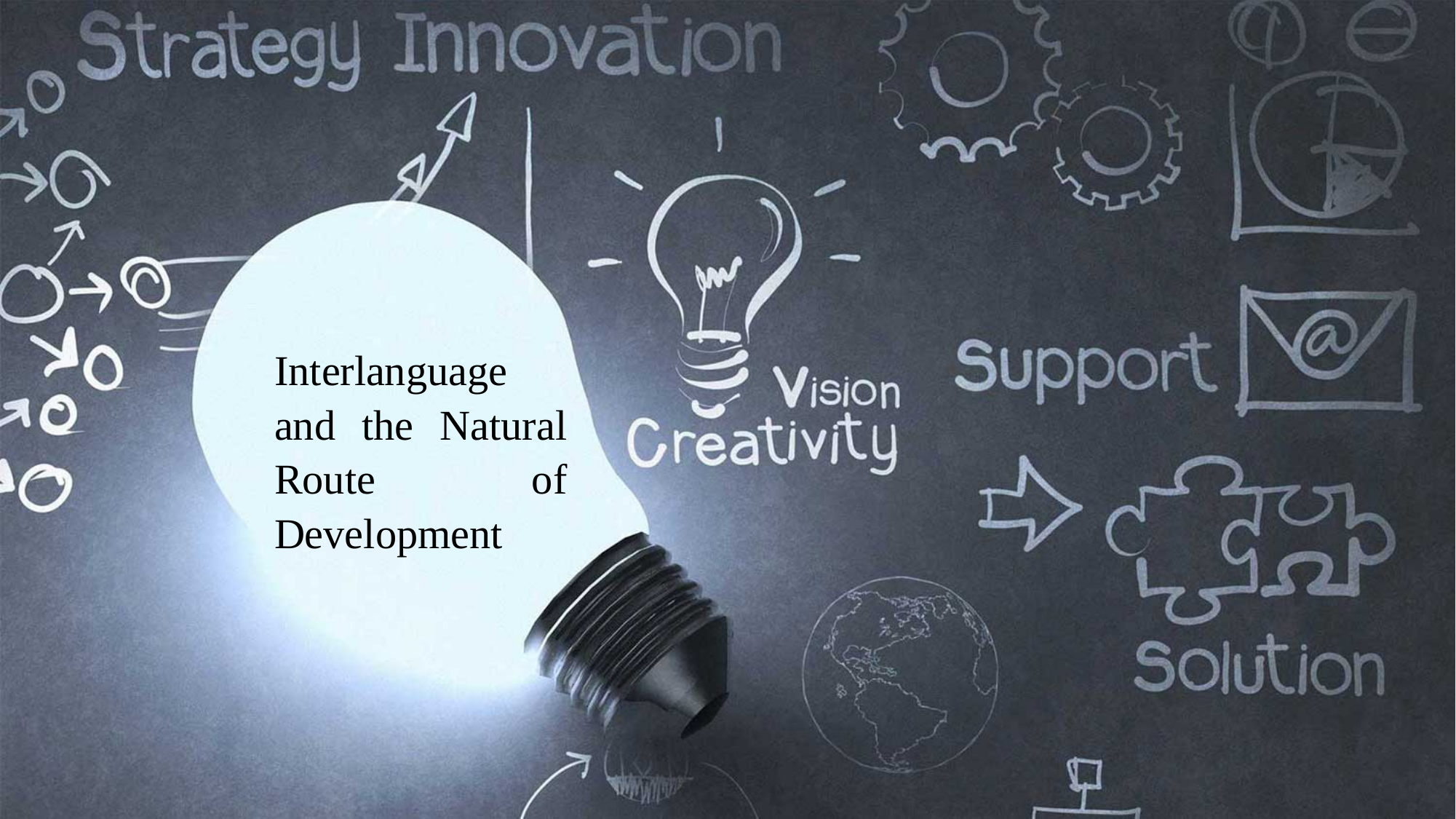

Interlanguage and the Natural Route of Development